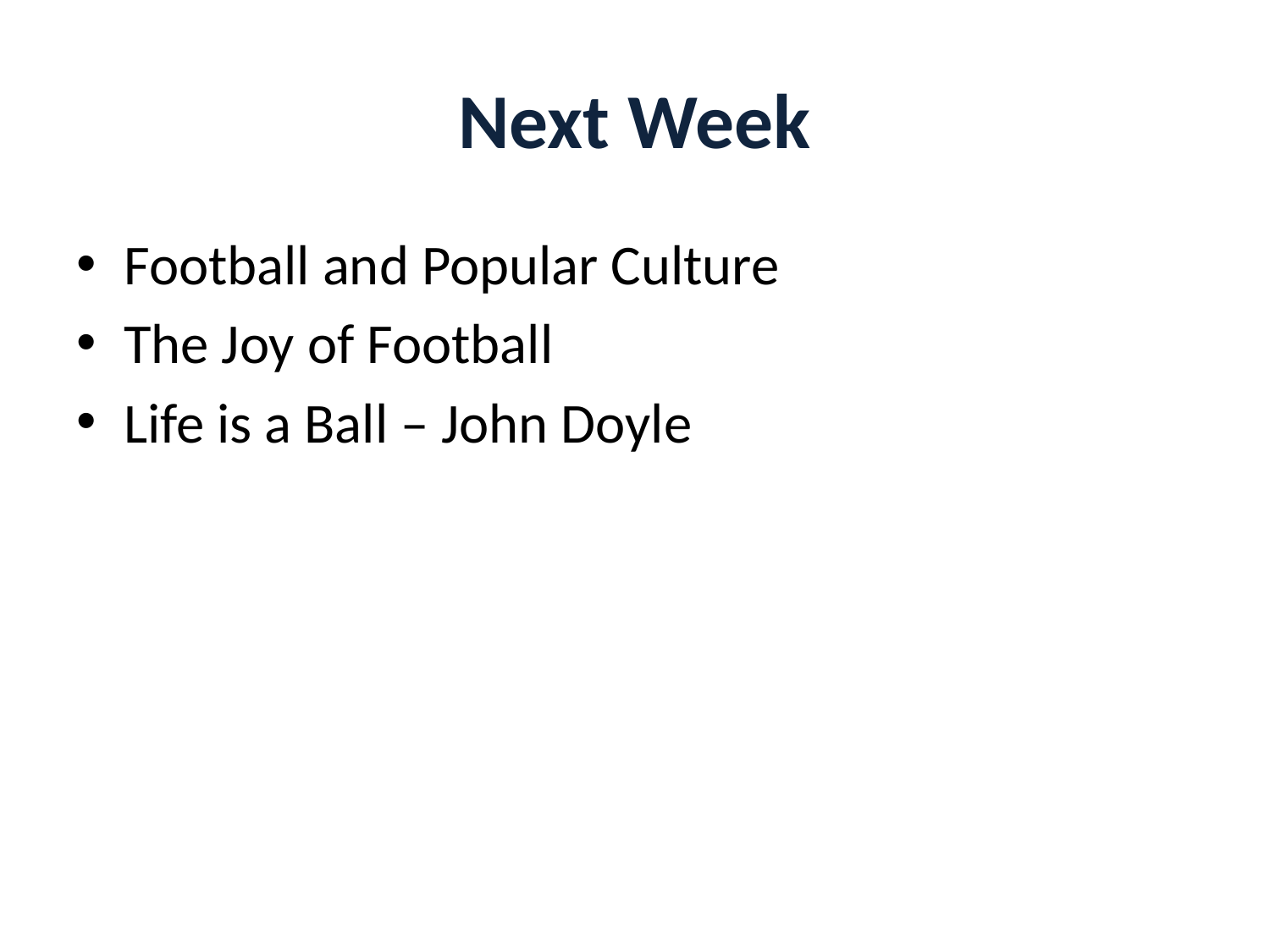

# Next Week
Football and Popular Culture
The Joy of Football
Life is a Ball – John Doyle